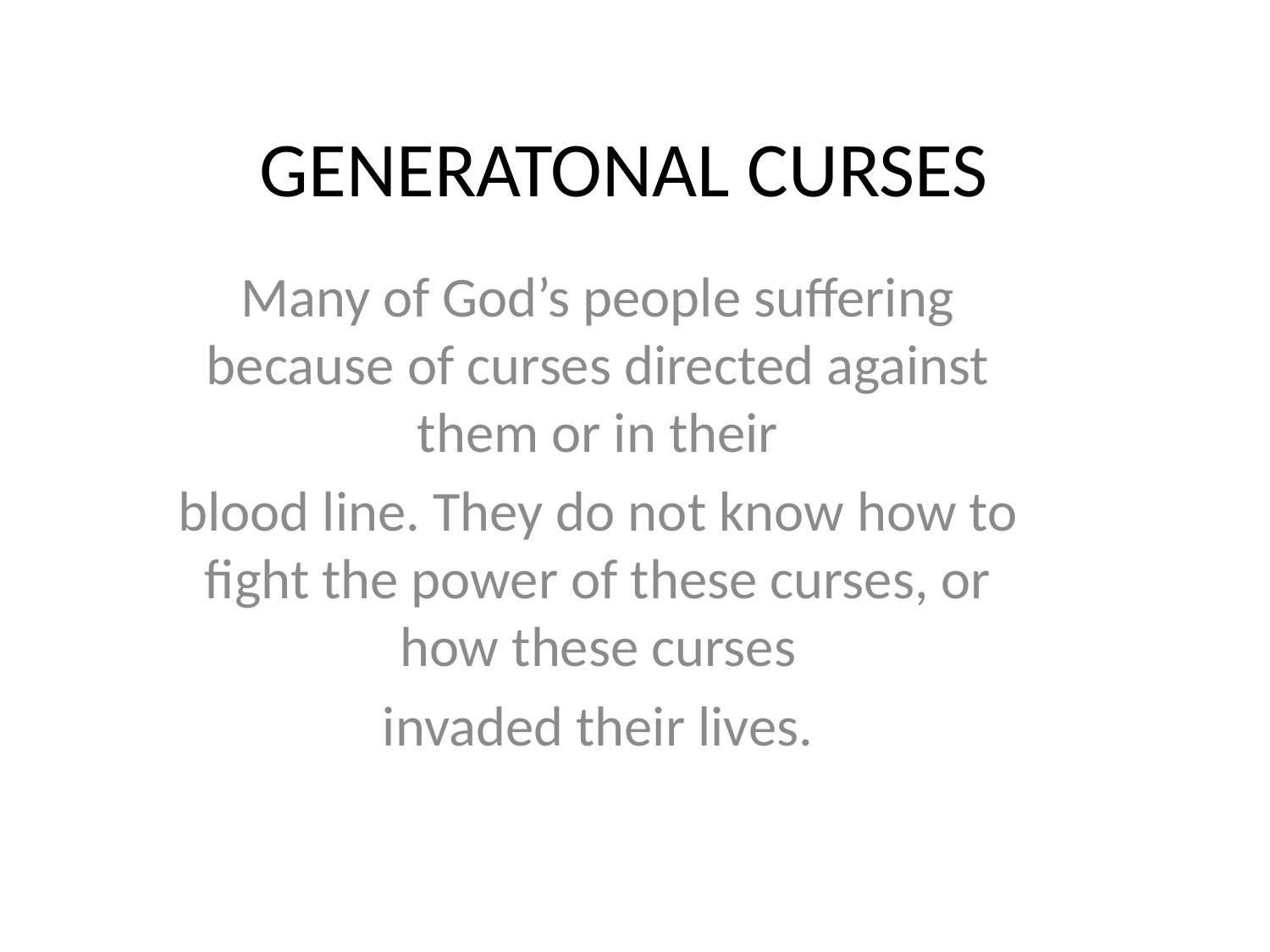

# GENERATONAL CURSES
Many of God’s people suffering because of curses directed against them or in their
blood line. They do not know how to fight the power of these curses, or how these curses
invaded their lives.